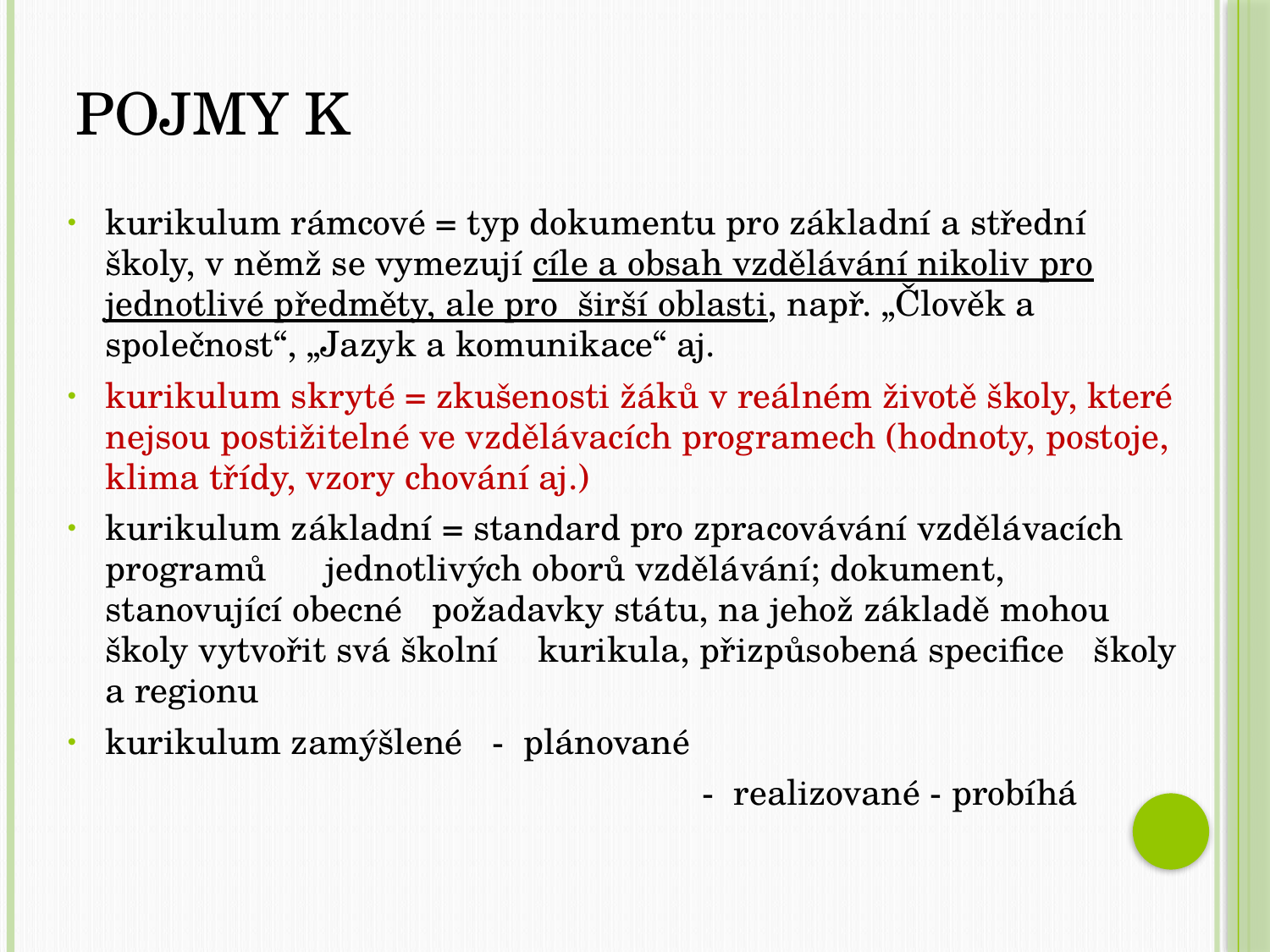

# Pojmy K
kurikulum rámcové = typ dokumentu pro základní a střední školy, v němž se vymezují cíle a obsah vzdělávání nikoliv pro jednotlivé předměty, ale pro  širší oblasti, např. „Člověk a společnost“, „Jazyk a komunikace“ aj.
kurikulum skryté = zkušenosti žáků v reálném životě školy, které nejsou postižitelné ve vzdělávacích programech (hodnoty, postoje, klima třídy, vzory chování aj.)
kurikulum základní = standard pro zpracovávání vzdělávacích programů      jednotlivých oborů vzdělávání; dokument, stanovující obecné   požadavky státu, na jehož základě mohou školy vytvořit svá školní    kurikula, přizpůsobená specifice   školy a regionu
kurikulum zamýšlené   -  plánované
	                           		-  realizované - probíhá